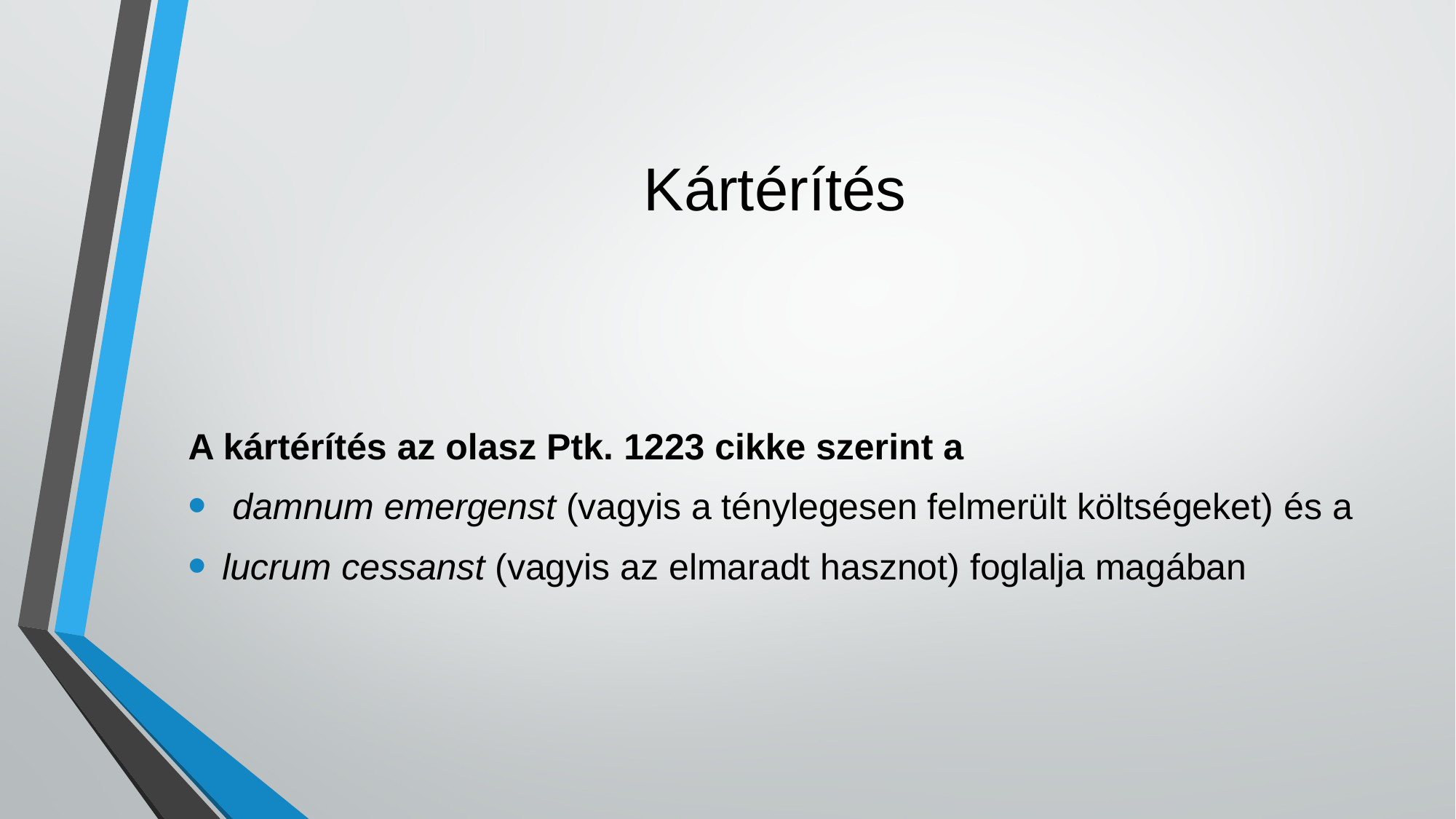

# Kártérítés
A kártérítés az olasz Ptk. 1223 cikke szerint a
 damnum emergenst (vagyis a ténylegesen felmerült költségeket) és a
lucrum cessanst (vagyis az elmaradt hasznot) foglalja magában